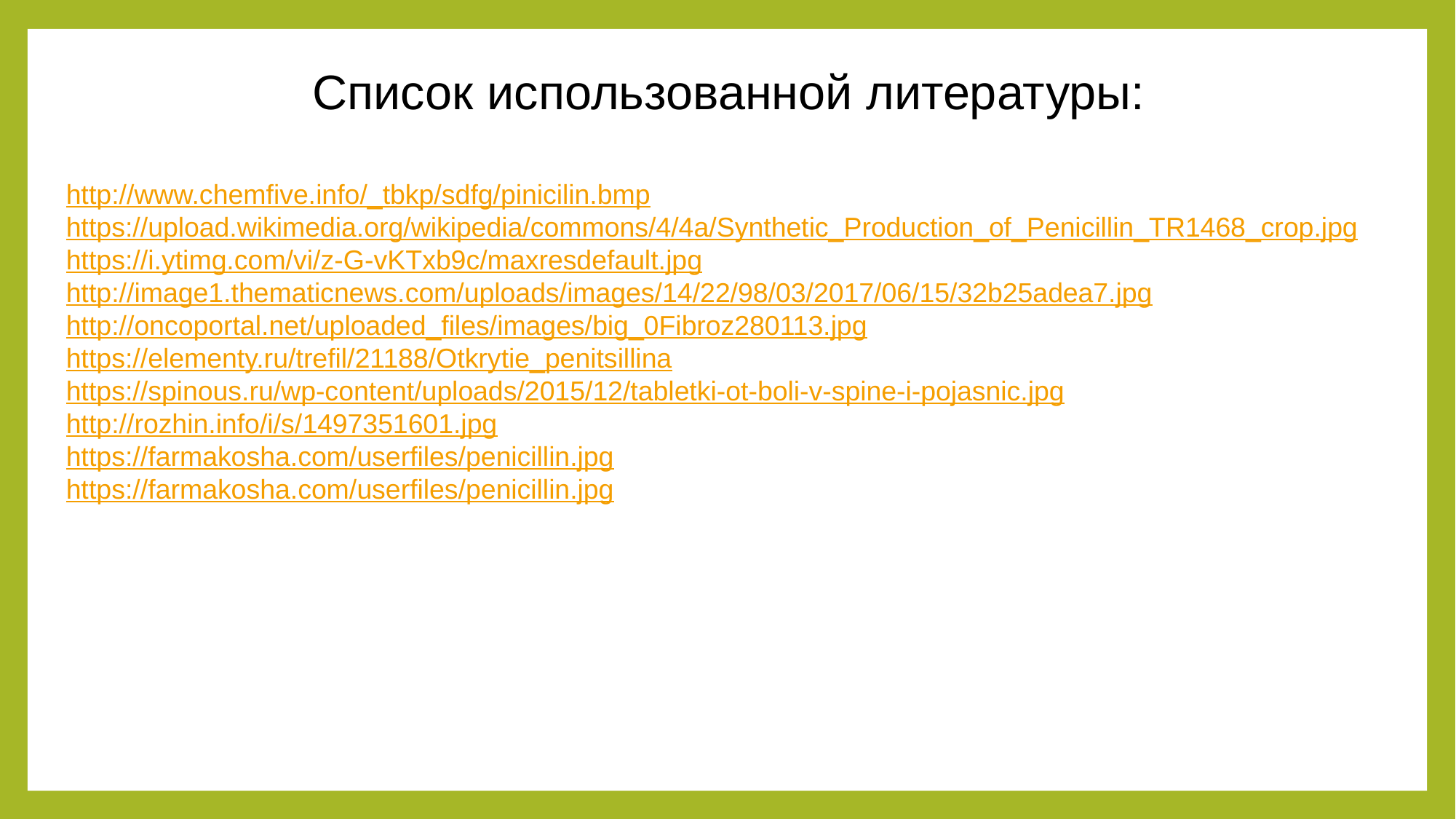

Список использованной литературы:

http://www.chemfive.info/_tbkp/sdfg/pinicilin.bmp
https://upload.wikimedia.org/wikipedia/commons/4/4a/Synthetic_Production_of_Penicillin_TR1468_crop.jpg
https://i.ytimg.com/vi/z-G-vKTxb9c/maxresdefault.jpg
http://image1.thematicnews.com/uploads/images/14/22/98/03/2017/06/15/32b25adea7.jpg
http://oncoportal.net/uploaded_files/images/big_0Fibroz280113.jpg
https://elementy.ru/trefil/21188/Otkrytie_penitsillina
https://spinous.ru/wp-content/uploads/2015/12/tabletki-ot-boli-v-spine-i-pojasnic.jpg
http://rozhin.info/i/s/1497351601.jpg
https://farmakosha.com/userfiles/penicillin.jpg
https://farmakosha.com/userfiles/penicillin.jpg